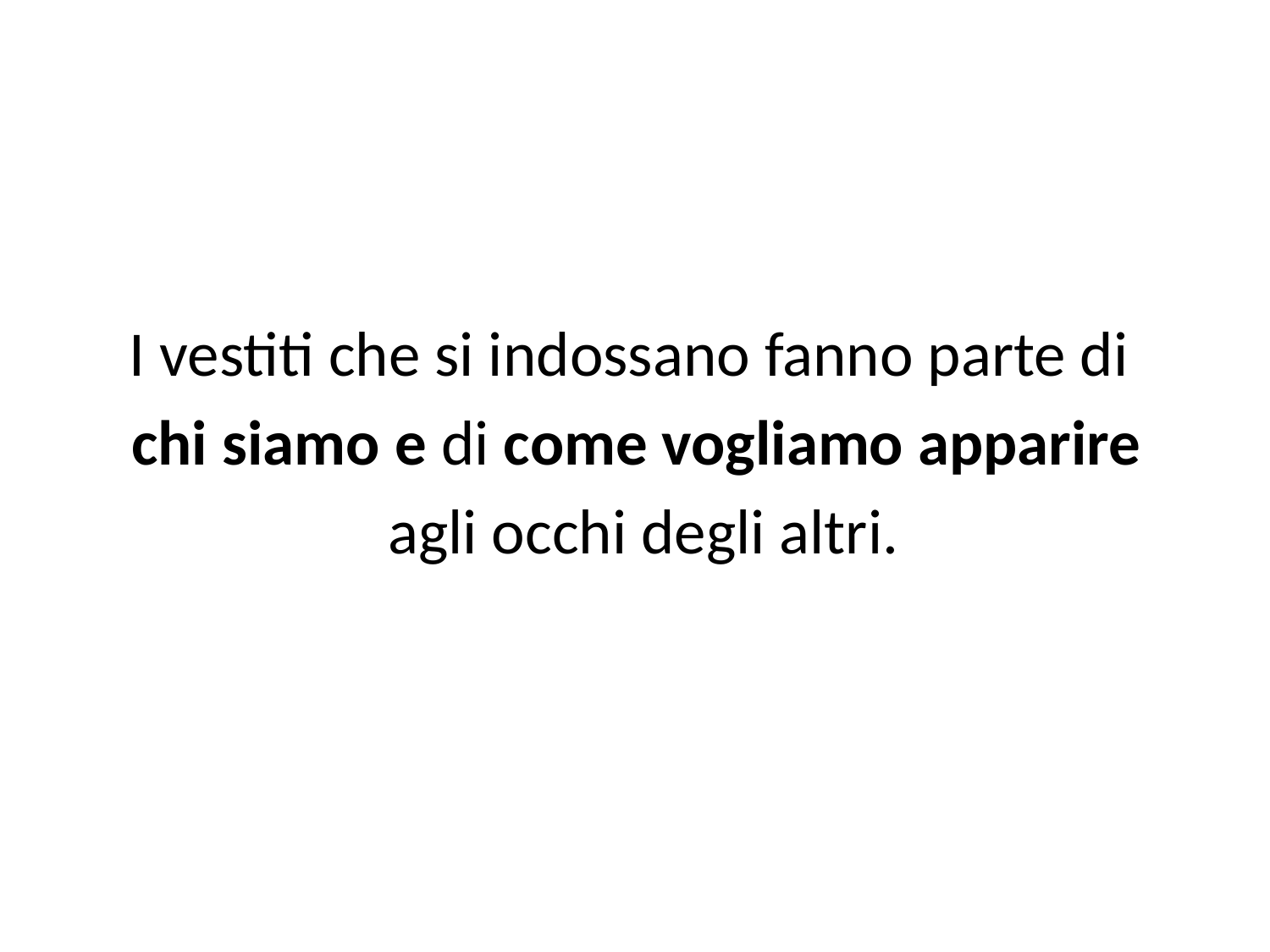

I vestiti che si indossano fanno parte di
chi siamo e di come vogliamo apparire
 agli occhi degli altri.